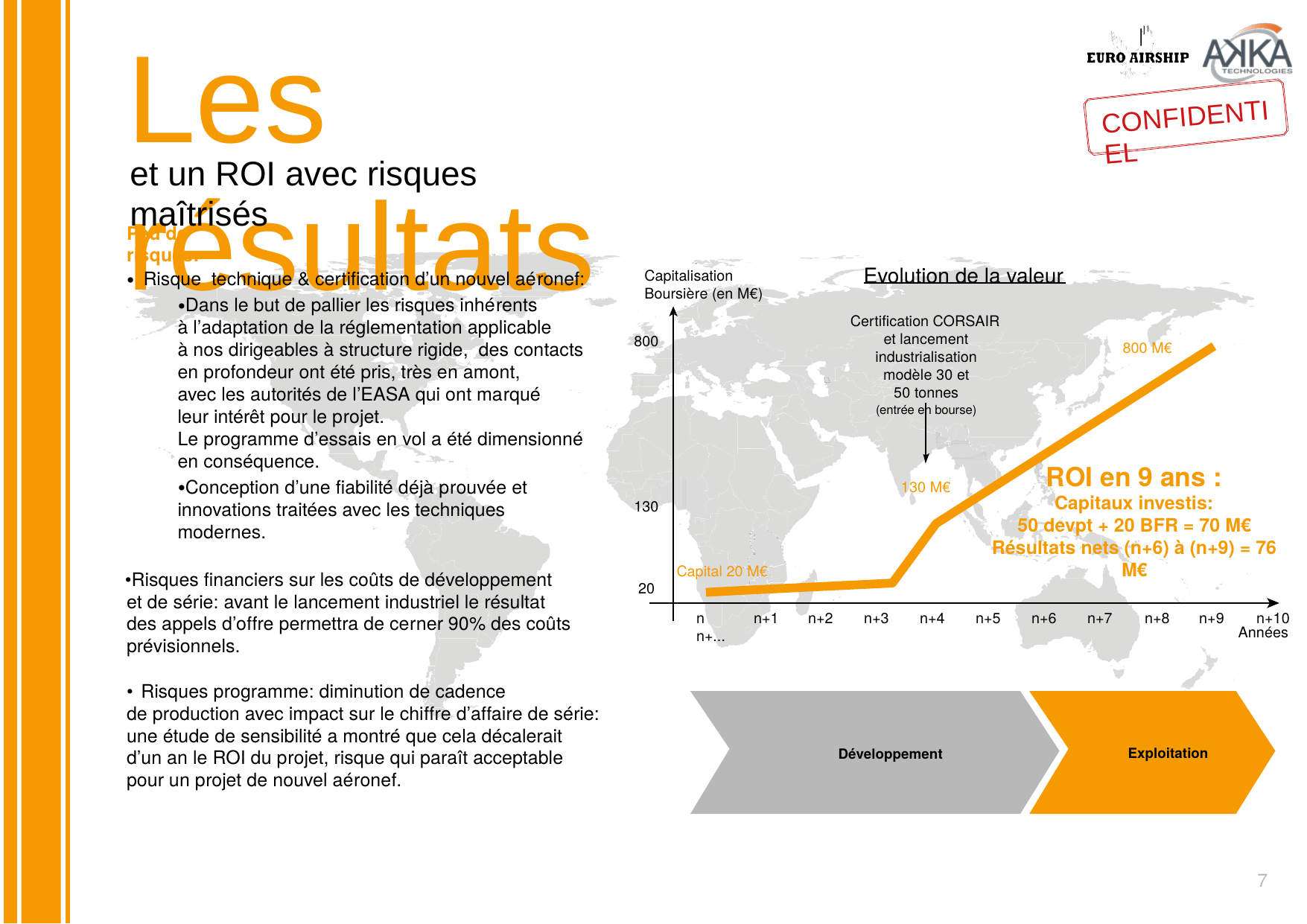

Les	résultats

CONFIDENTIEL
et un ROI avec risques maîtrisés
Peu de risques:

Evolution de la valeur

Capitalisation Boursière (en M€)
Risque  technique & certification d’un nouvel aéronef:
Dans le but de pallier les risques inhérents
à l’adaptation de la réglementation applicable
à nos dirigeables à structure rigide,  des contacts en profondeur ont été pris, très en amont,
avec les autorités de l’EASA qui ont marqué leur intérêt pour le projet.
Le programme d’essais en vol a été dimensionné en conséquence.
Conception d’une fiabilité déjà prouvée et innovations traitées avec les techniques modernes.

Certification CORSAIR

et lancement industrialisation
modèle 30 et 50 tonnes
(entrée en bourse)
800
800 M€

ROI en 9 ans :
Capitaux investis:
50 devpt + 20 BFR = 70 M€ Résultats nets (n+6) à (n+9) = 76 M€

130 M€

130

Capital 20 M€
Risques financiers sur les coûts de développement et de série: avant le lancement industriel le résultat
des appels d’offre permettra de cerner 90% des coûts prévisionnels.
20

n	n+1
n+...
n+2
n+3
n+4
n+5
n+6
n+7	n+8
n+9	n+10
Années

Risques programme: diminution de cadence
de production avec impact sur le chiffre d’affaire de série: une étude de sensibilité a montré que cela décalerait
d’un an le ROI du projet, risque qui paraît acceptable pour un projet de nouvel aéronef.

Exploitation
Développement
7